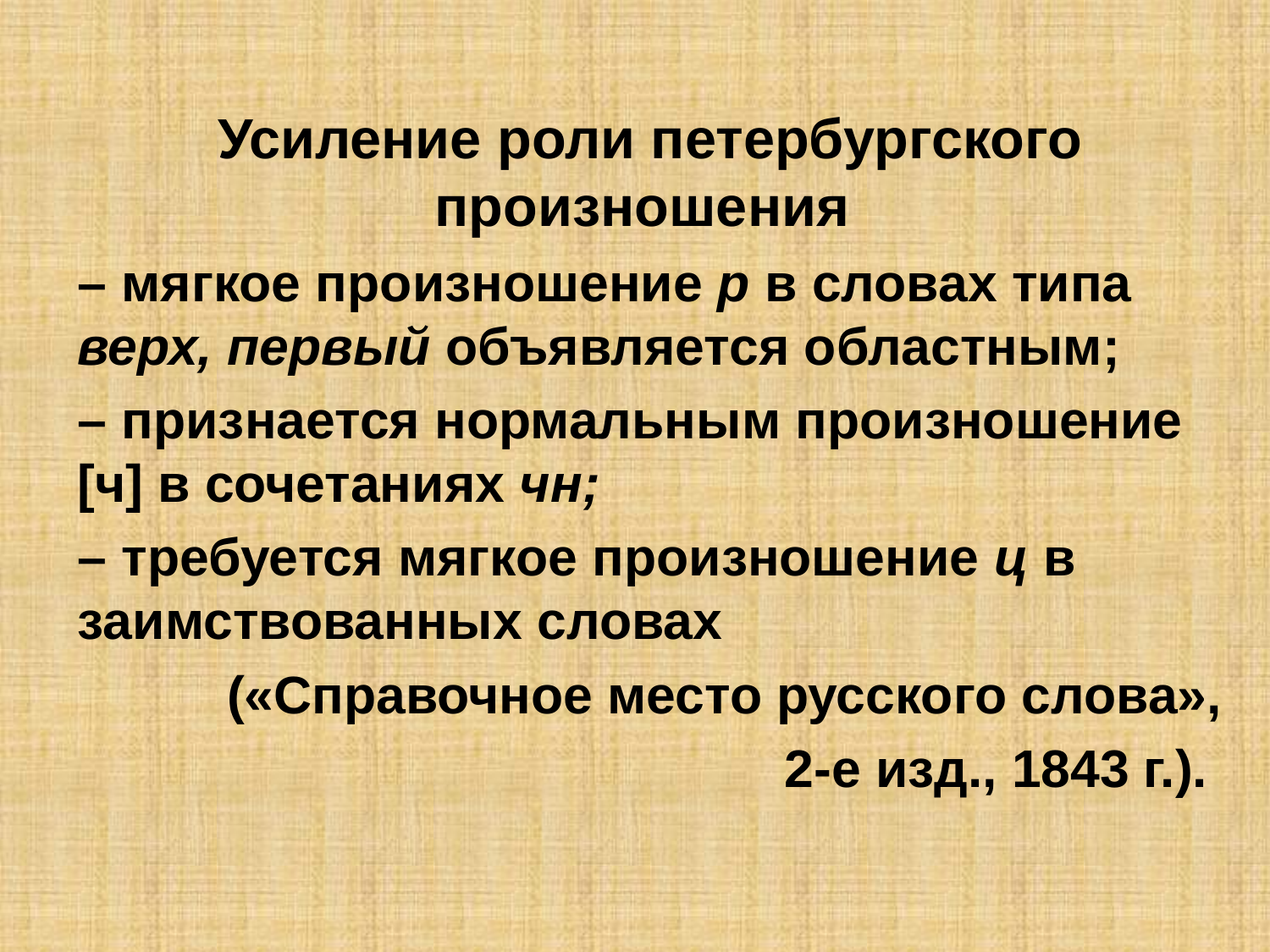

Усиление роли петербургского произношения
– мягкое произношение р в словах типа верх, первый объявляется областным;
– признается нормальным произношение [ч] в сочетаниях чн;
– требуется мягкое произношение ц в заимствованных словах
(«Справочное место русского слова»,
 2-е изд., 1843 г.).